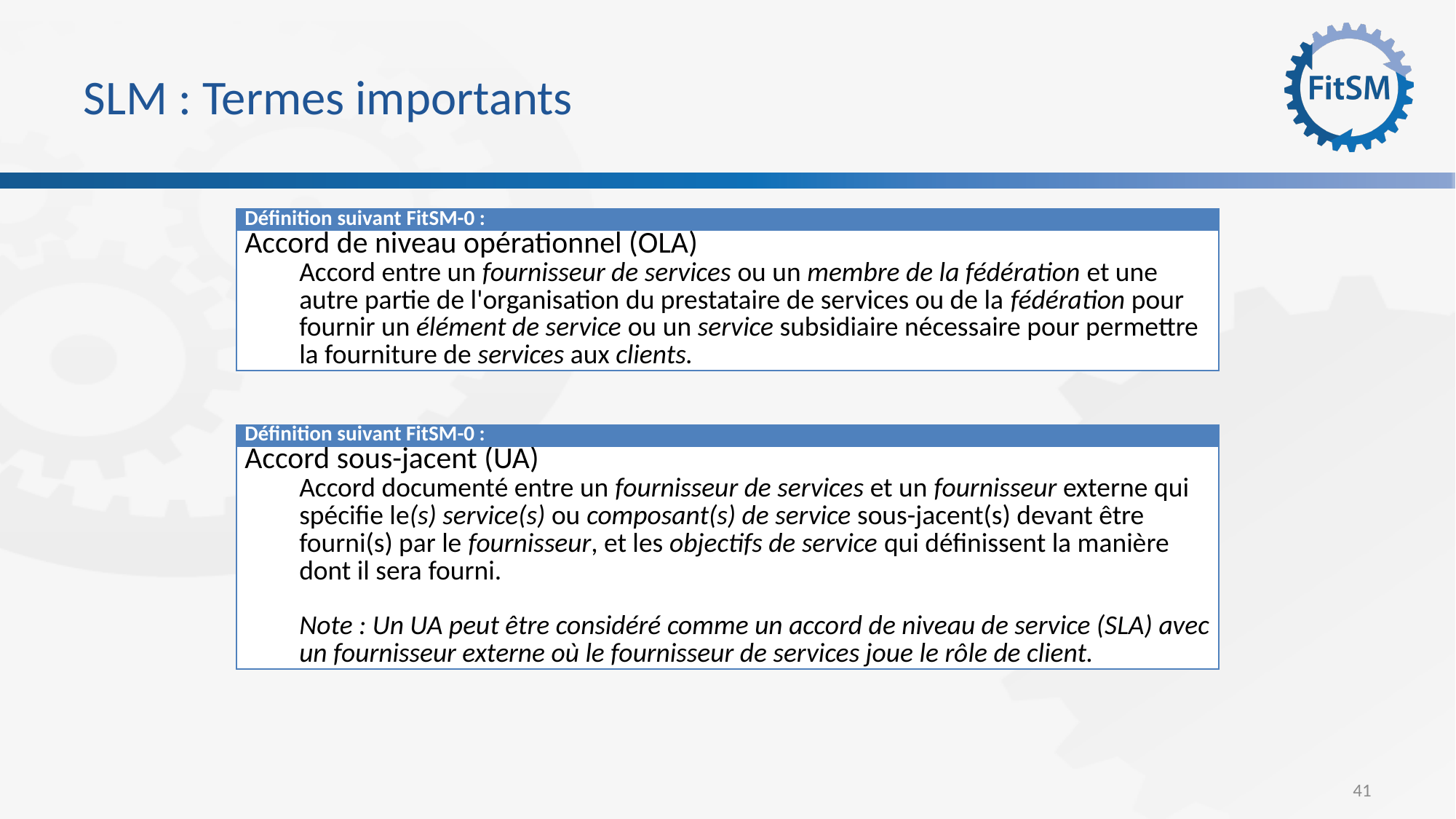

# SLM : Termes importants
| Définition suivant FitSM-0 : |
| --- |
| Accord de niveau opérationnel (OLA) Accord entre un fournisseur de services ou un membre de la fédération et une autre partie de l'organisation du prestataire de services ou de la fédération pour fournir un élément de service ou un service subsidiaire nécessaire pour permettre la fourniture de services aux clients. |
| Définition suivant FitSM-0 : |
| --- |
| Accord sous-jacent (UA) Accord documenté entre un fournisseur de services et un fournisseur externe qui spécifie le(s) service(s) ou composant(s) de service sous-jacent(s) devant être fourni(s) par le fournisseur, et les objectifs de service qui définissent la manière dont il sera fourni. Note : Un UA peut être considéré comme un accord de niveau de service (SLA) avec un fournisseur externe où le fournisseur de services joue le rôle de client. |
41